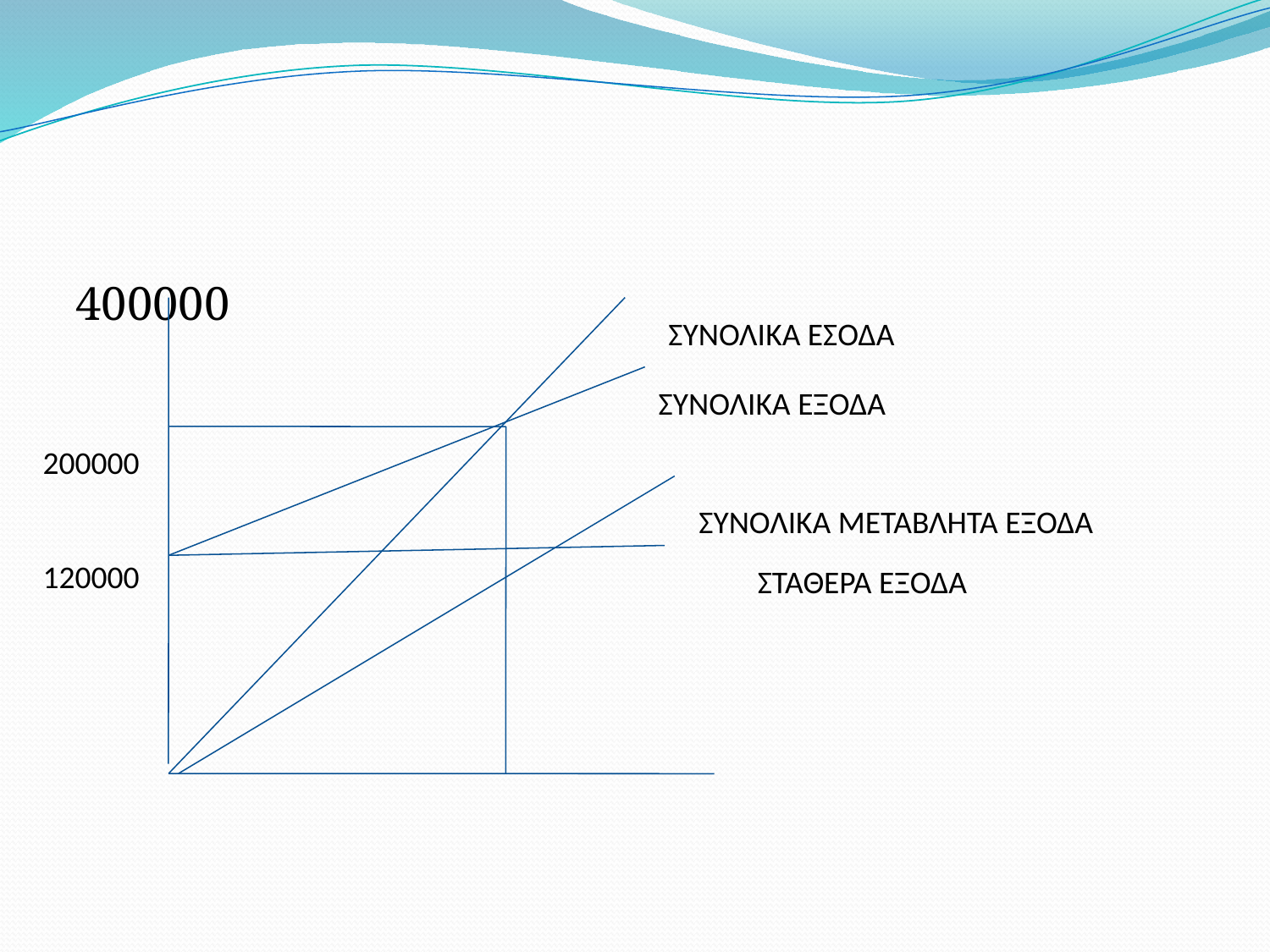

#
400000
ΣΥΝΟΛΙΚΑ ΕΣΟΔΑ
ΣΥΝΟΛΙΚΑ ΕΞΟΔΑ
200000

120000
ΣΥΝΟΛΙΚΑ ΜΕΤΑΒΛΗΤΑ ΕΞΟΔΑ
ΣΤΑΘΕΡΑ ΕΞΟΔΑ